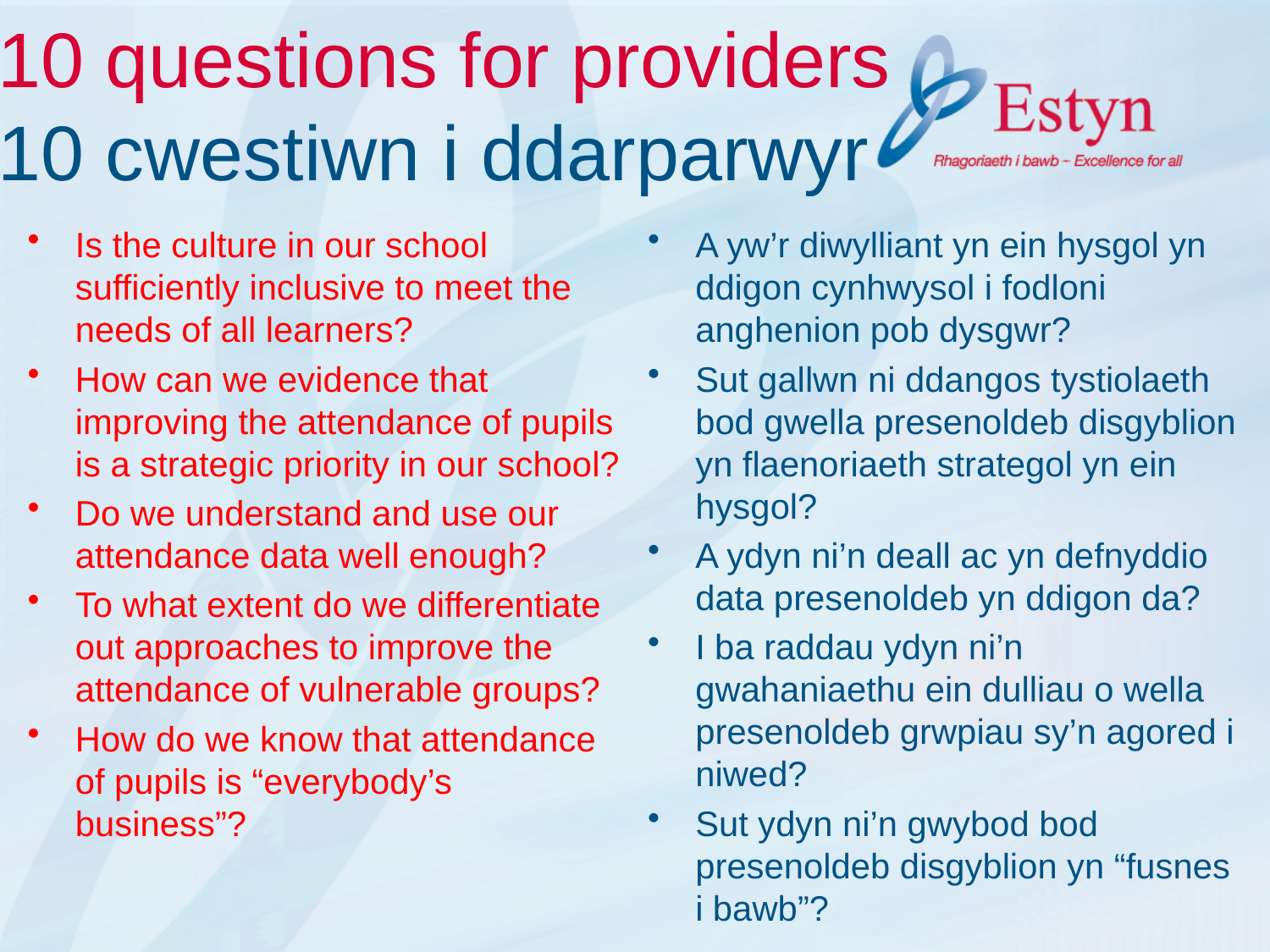

# 10 questions for providers 10 cwestiwn i ddarparwyr
Is the culture in our school sufficiently inclusive to meet the needs of all learners?
How can we evidence that improving the attendance of pupils is a strategic priority in our school?
Do we understand and use our attendance data well enough?
To what extent do we differentiate out approaches to improve the attendance of vulnerable groups?
How do we know that attendance of pupils is “everybody’s business”?
A yw’r diwylliant yn ein hysgol yn ddigon cynhwysol i fodloni anghenion pob dysgwr?
Sut gallwn ni ddangos tystiolaeth bod gwella presenoldeb disgyblion yn flaenoriaeth strategol yn ein hysgol?
A ydyn ni’n deall ac yn defnyddio data presenoldeb yn ddigon da?
I ba raddau ydyn ni’n gwahaniaethu ein dulliau o wella presenoldeb grwpiau sy’n agored i niwed?
Sut ydyn ni’n gwybod bod presenoldeb disgyblion yn “fusnes i bawb”?